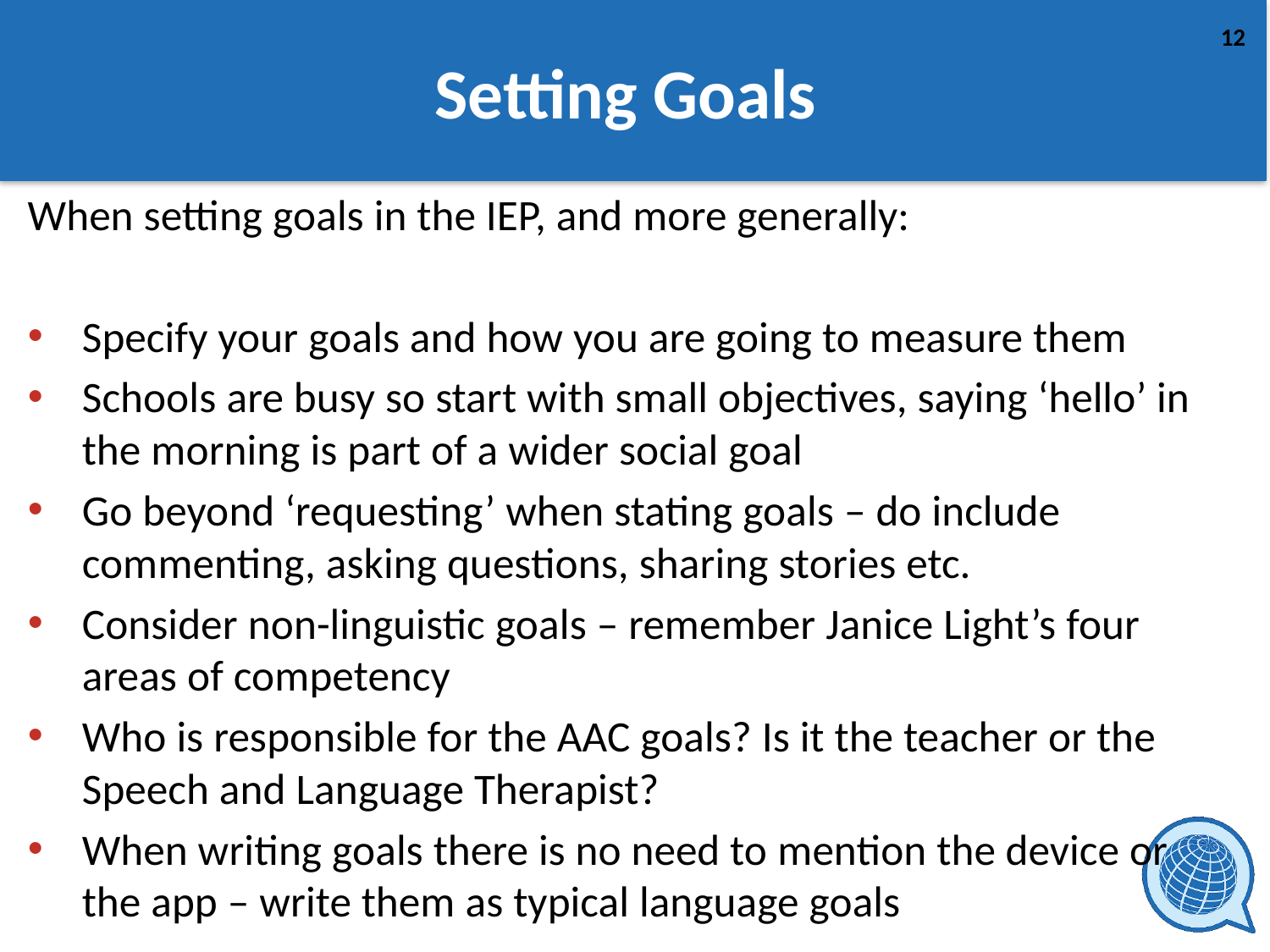

# Setting Goals
When setting goals in the IEP, and more generally:

Specify your goals and how you are going to measure them
Schools are busy so start with small objectives, saying ‘hello’ in the morning is part of a wider social goal
Go beyond ‘requesting’ when stating goals – do include commenting, asking questions, sharing stories etc.
Consider non-linguistic goals – remember Janice Light’s four areas of competency
Who is responsible for the AAC goals? Is it the teacher or the Speech and Language Therapist?
When writing goals there is no need to mention the device or the app – write them as typical language goals